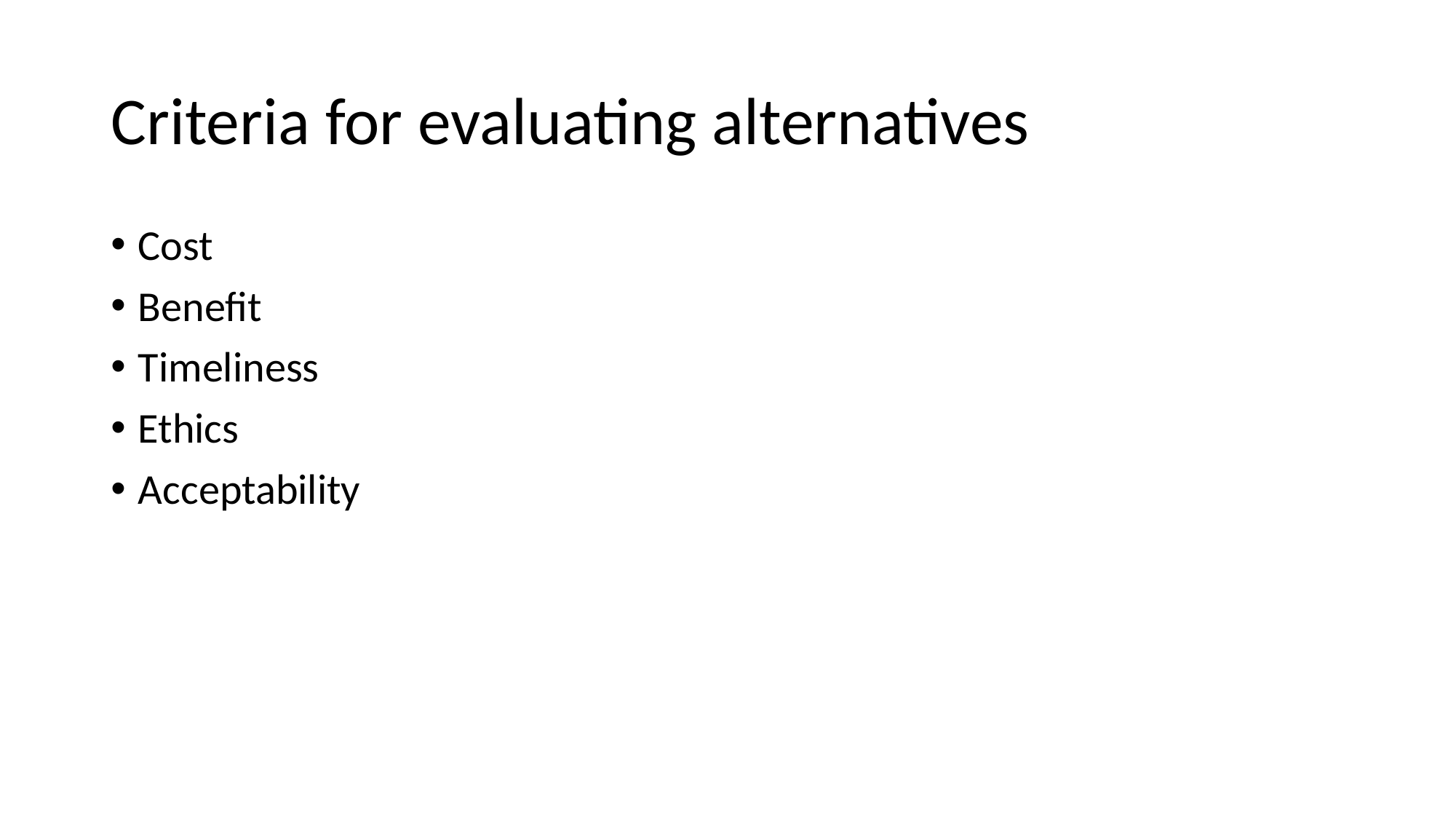

# Criteria for evaluating alternatives
Cost
Benefit
Timeliness
Ethics
Acceptability